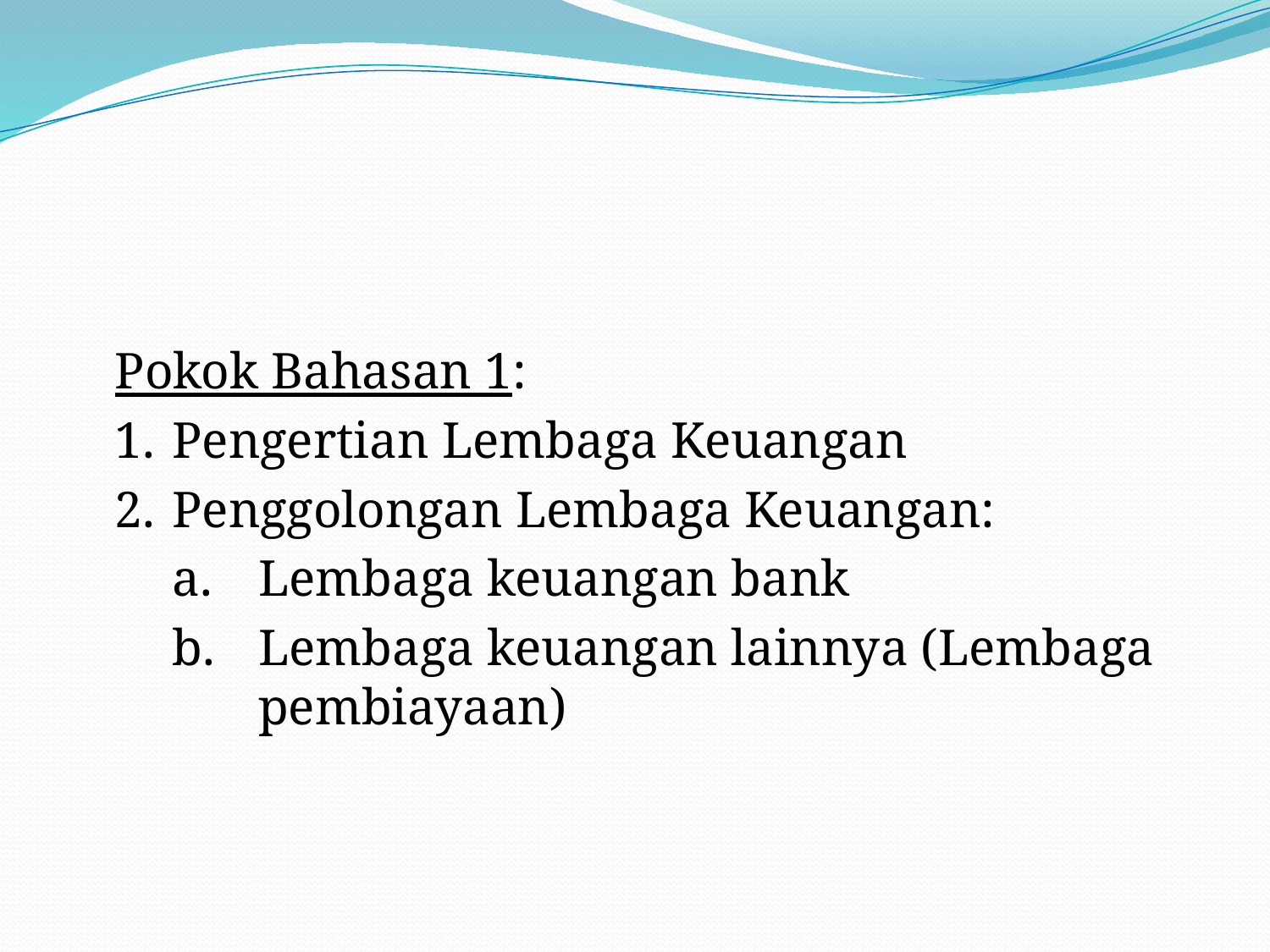

#

Pokok Bahasan 1:
1.	Pengertian Lembaga Keuangan
2.	Penggolongan Lembaga Keuangan:
a.	Lembaga keuangan bank
b.	Lembaga keuangan lainnya (Lembaga pembiayaan)